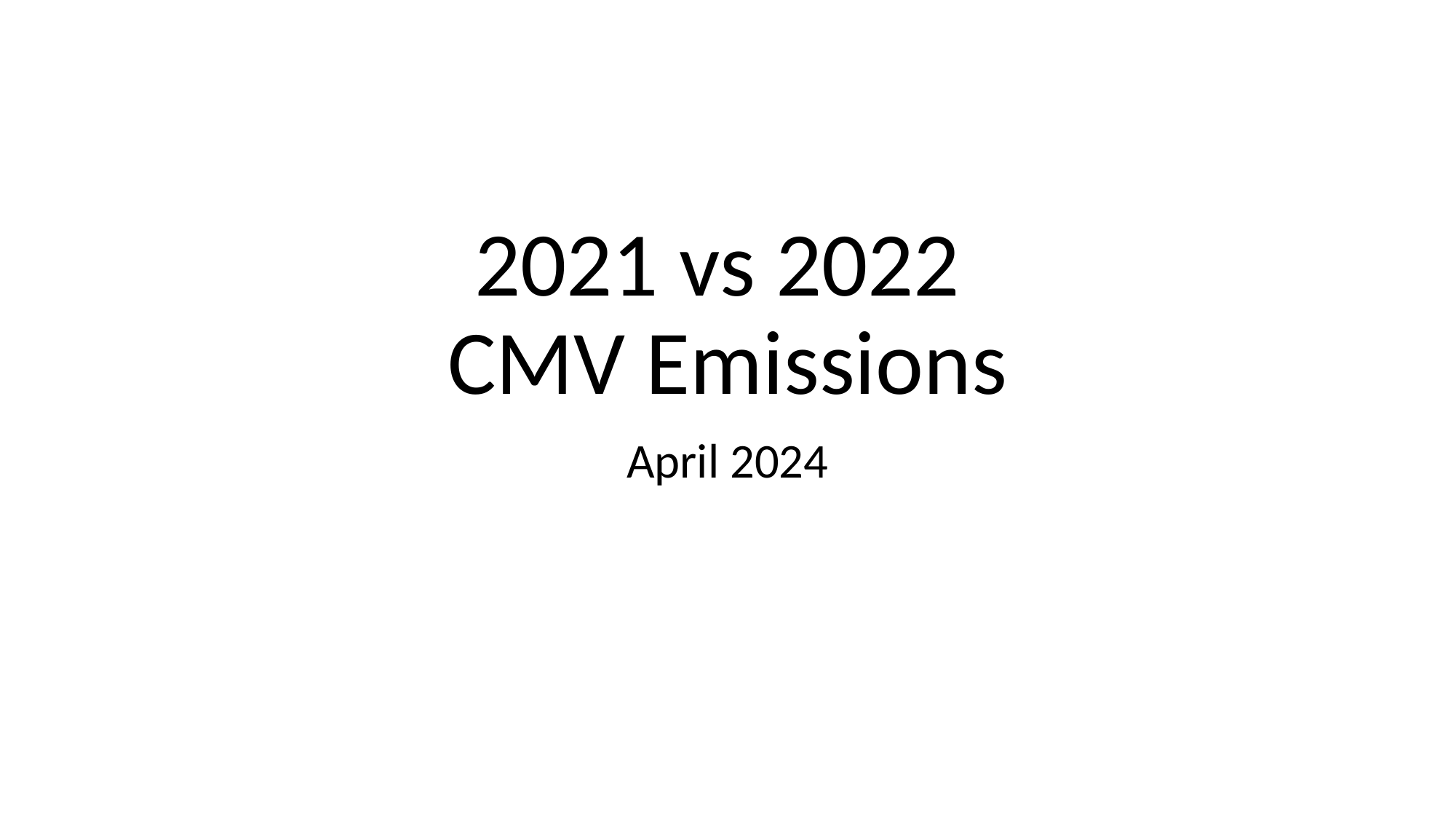

# 2021 vs 2022 CMV Emissions
April 2024